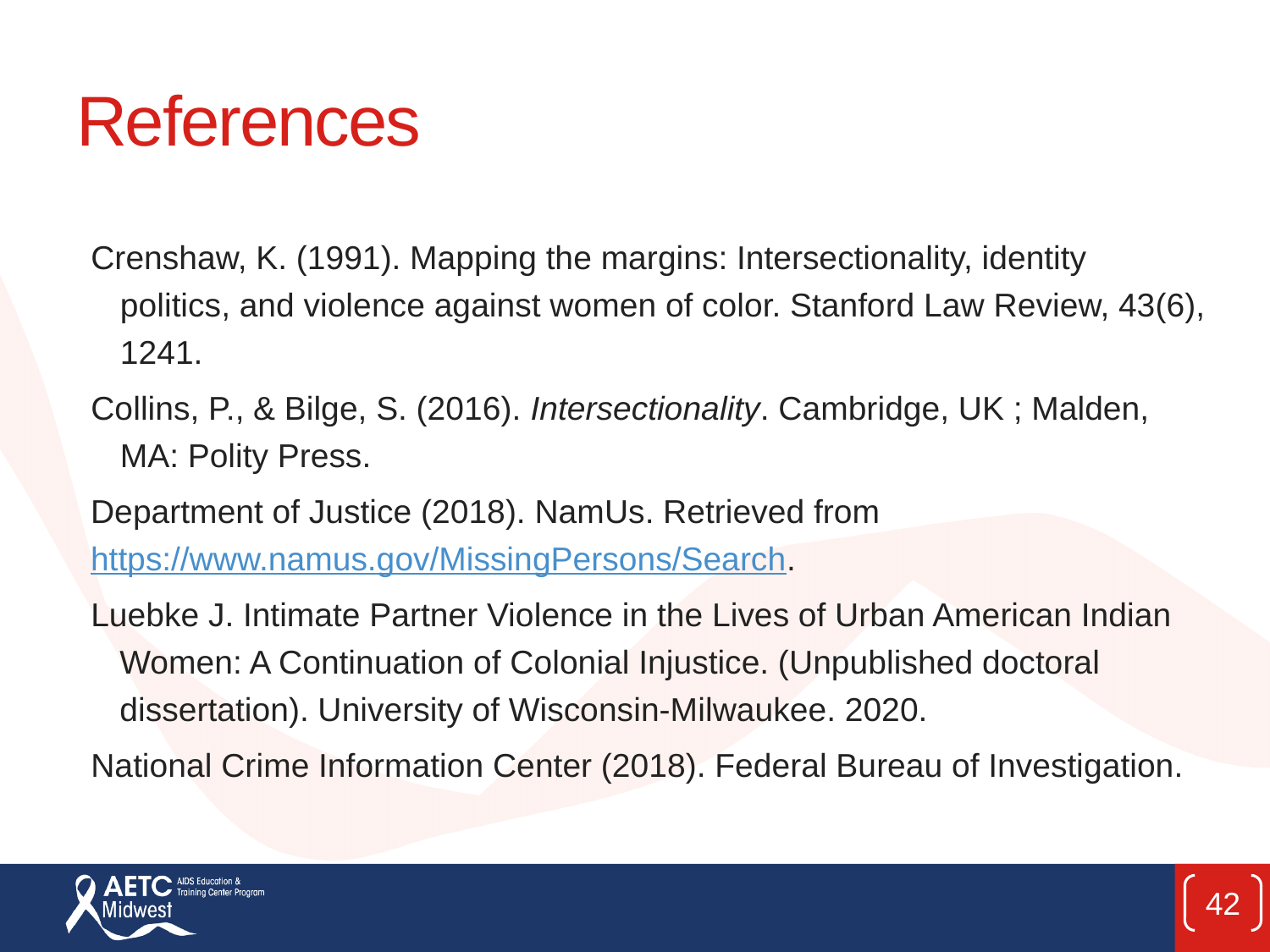

# References
Crenshaw, K. (1991). Mapping the margins: Intersectionality, identity politics, and violence against women of color. Stanford Law Review, 43(6), 1241.
Collins, P., & Bilge, S. (2016). Intersectionality. Cambridge, UK ; Malden, MA: Polity Press.
Department of Justice (2018). NamUs. Retrieved from https://www.namus.gov/MissingPersons/Search.
Luebke J. Intimate Partner Violence in the Lives of Urban American Indian Women: A Continuation of Colonial Injustice. (Unpublished doctoral dissertation). University of Wisconsin-Milwaukee. 2020.
National Crime Information Center (2018). Federal Bureau of Investigation.

42